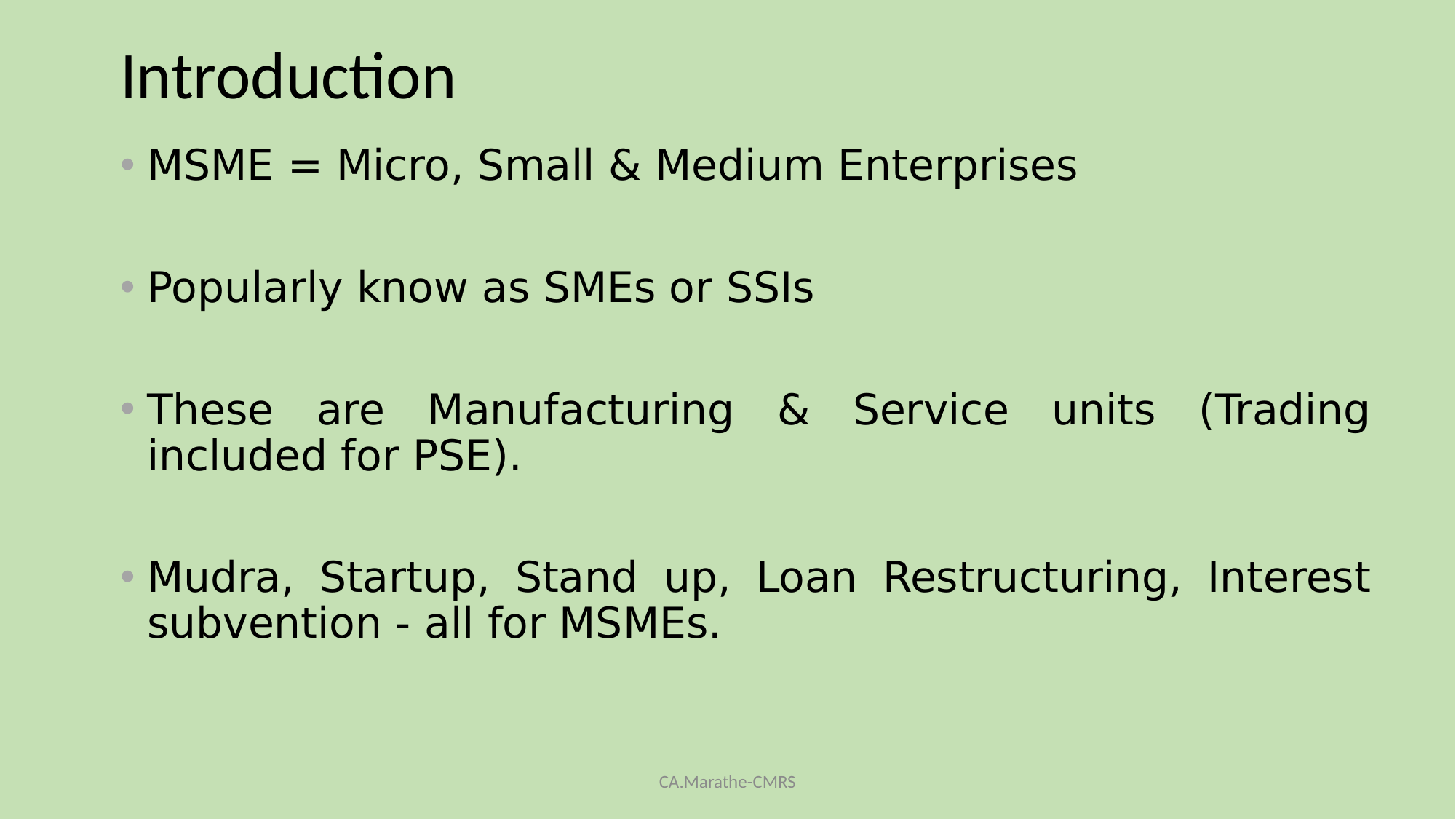

# Introduction
MSME = Micro, Small & Medium Enterprises

Popularly know as SMEs or SSIs

These are Manufacturing & Service units (Trading included for PSE).

Mudra, Startup, Stand up, Loan Restructuring, Interest subvention - all for MSMEs.
CA.Marathe-CMRS